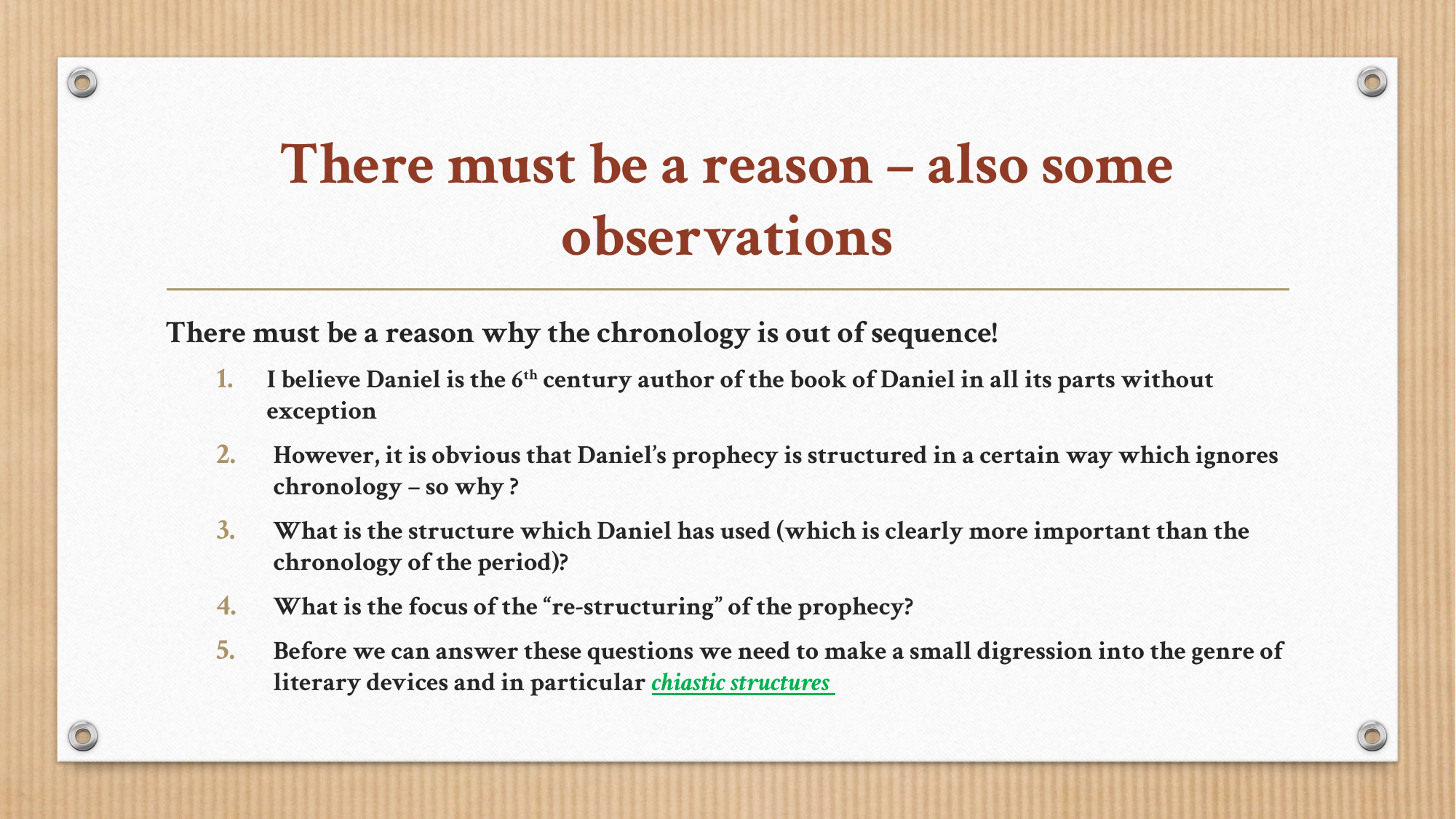

# There must be a reason – also some observations
There must be a reason why the chronology is out of sequence!
I believe Daniel is the 6th century author of the book of Daniel in all its parts without exception
However, it is obvious that Daniel’s prophecy is structured in a certain way which ignores chronology – so why ?
What is the structure which Daniel has used (which is clearly more important than the chronology of the period)?
What is the focus of the “re-structuring” of the prophecy?
Before we can answer these questions we need to make a small digression into the genre of literary devices and in particular chiastic structures